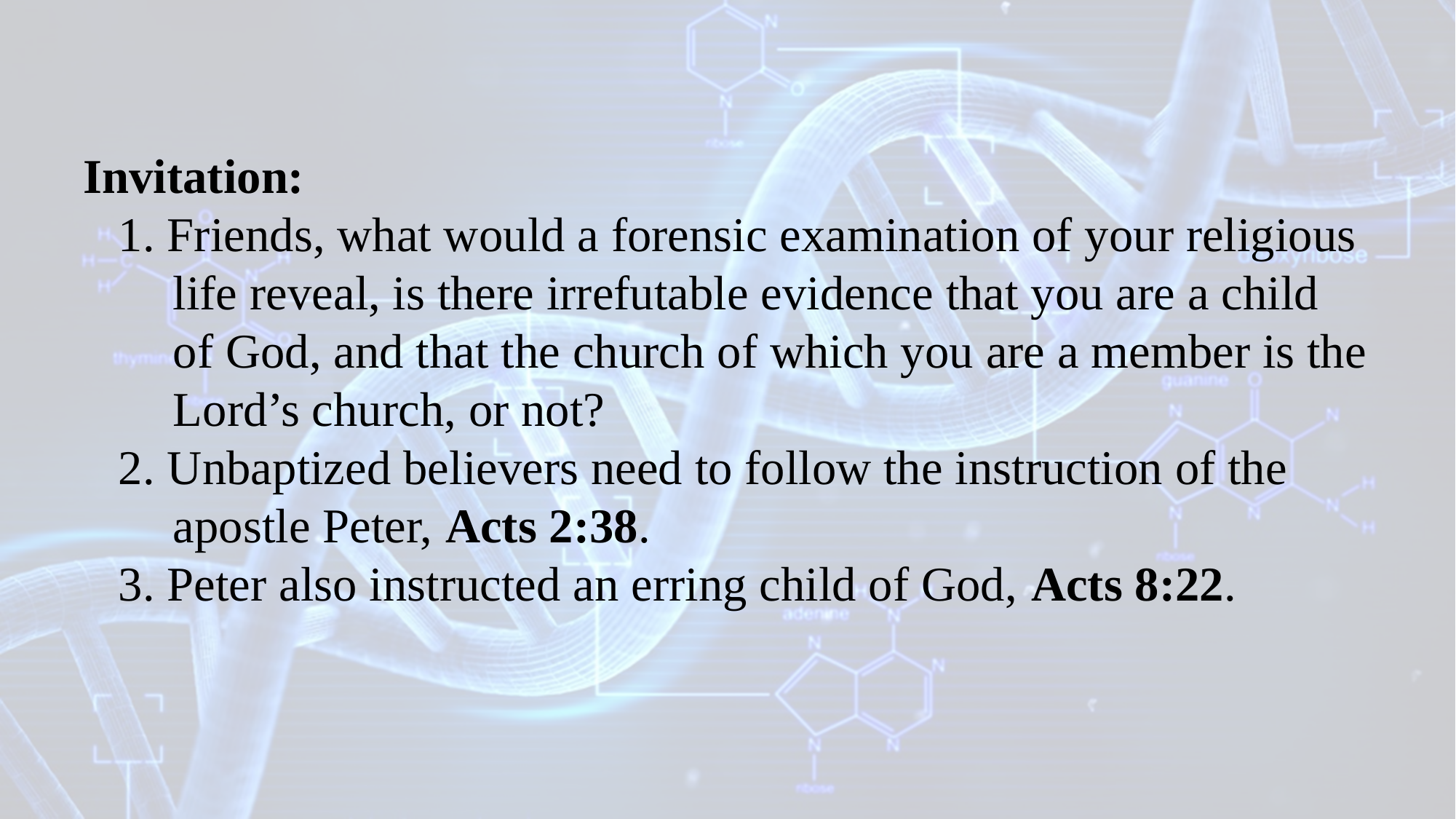

Invitation:
1. Friends, what would a forensic examination of your religious life reveal, is there irrefutable evidence that you are a child of God, and that the church of which you are a member is the Lord’s church, or not?
2. Unbaptized believers need to follow the instruction of the apostle Peter, Acts 2:38.
3. Peter also instructed an erring child of God, Acts 8:22.